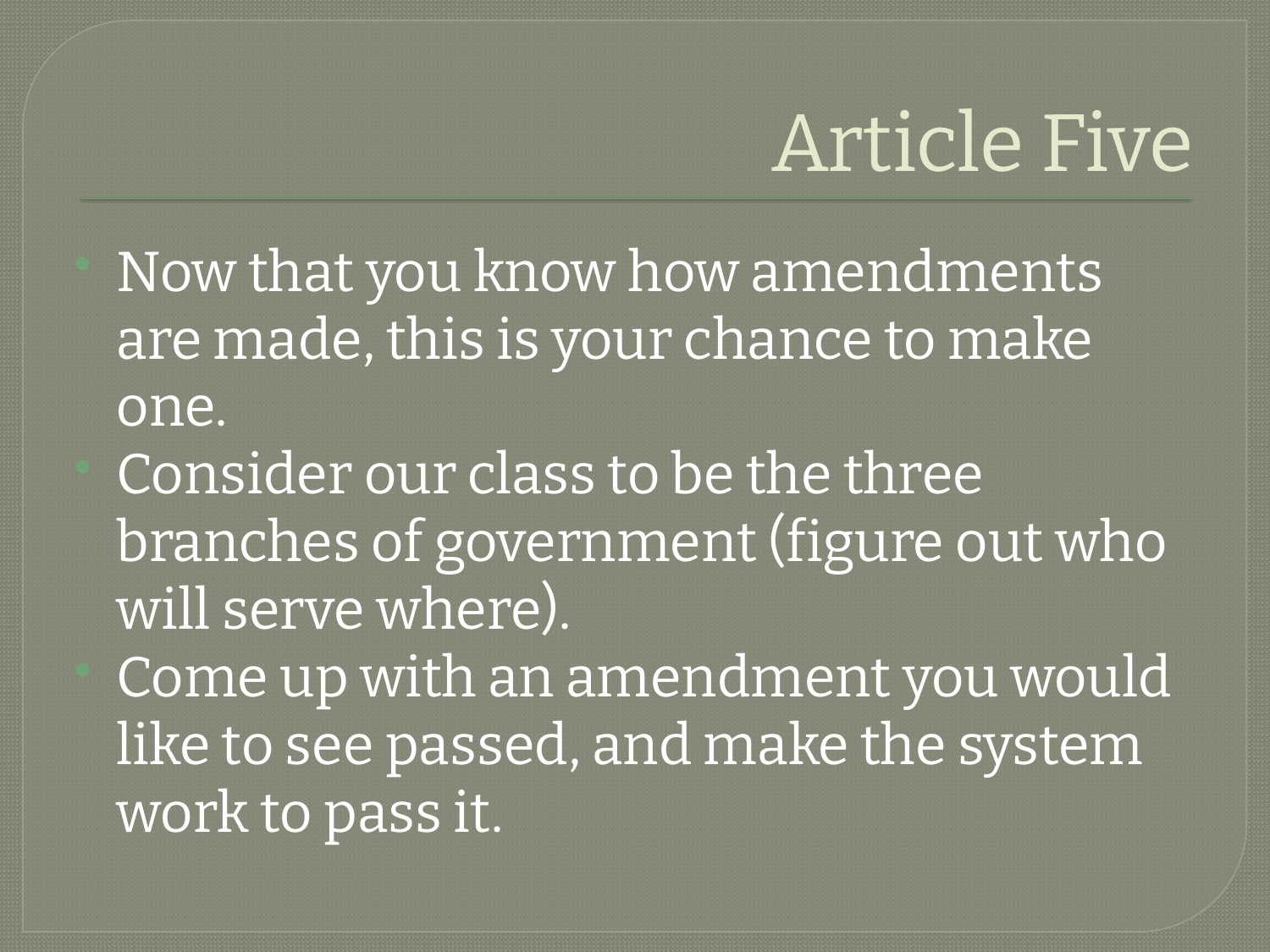

# Article Five
Now that you know how amendments are made, this is your chance to make one.
Consider our class to be the three branches of government (figure out who will serve where).
Come up with an amendment you would like to see passed, and make the system work to pass it.